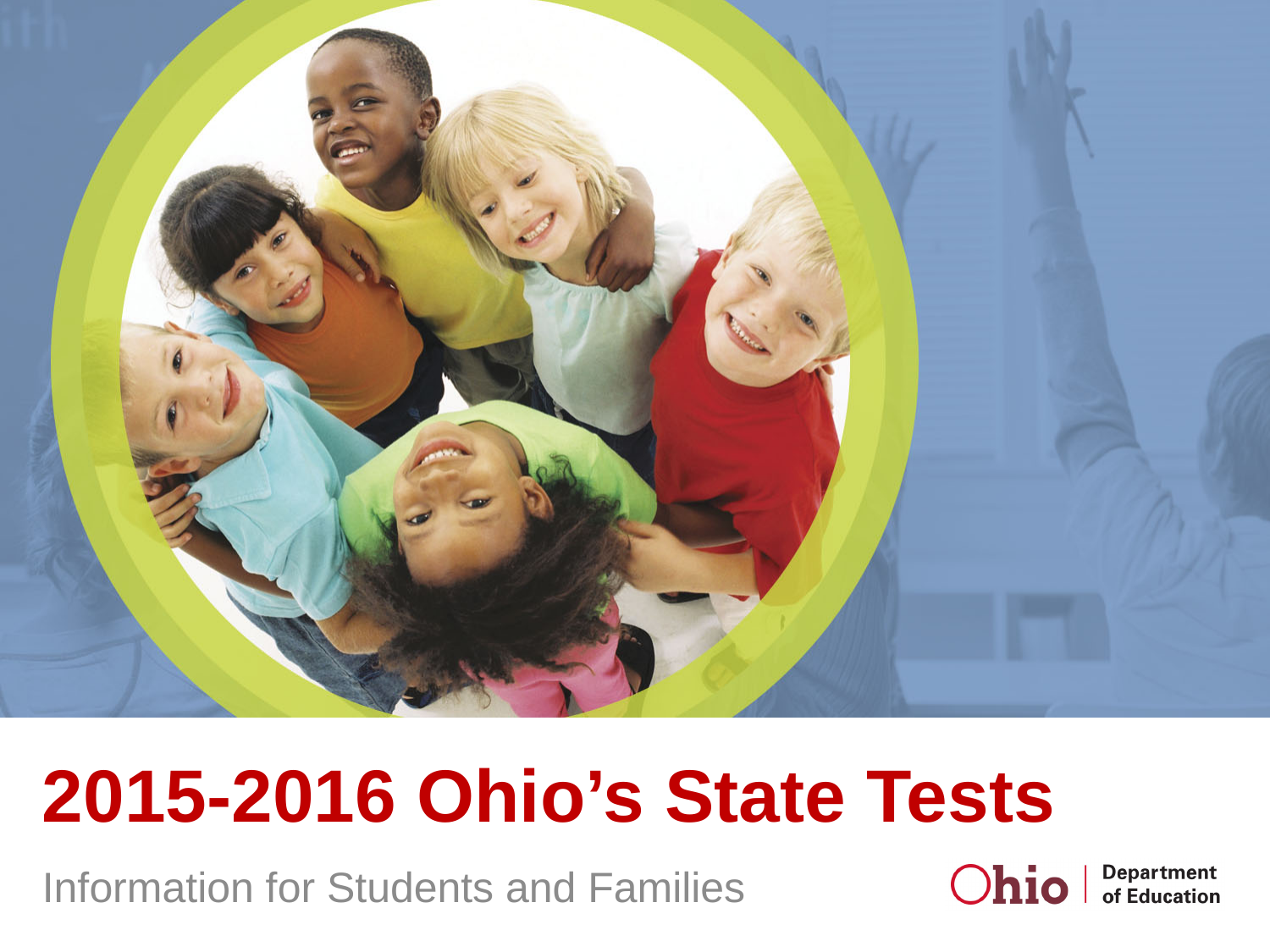

# 2015-2016 Ohio’s State Tests
Information for Students and Families